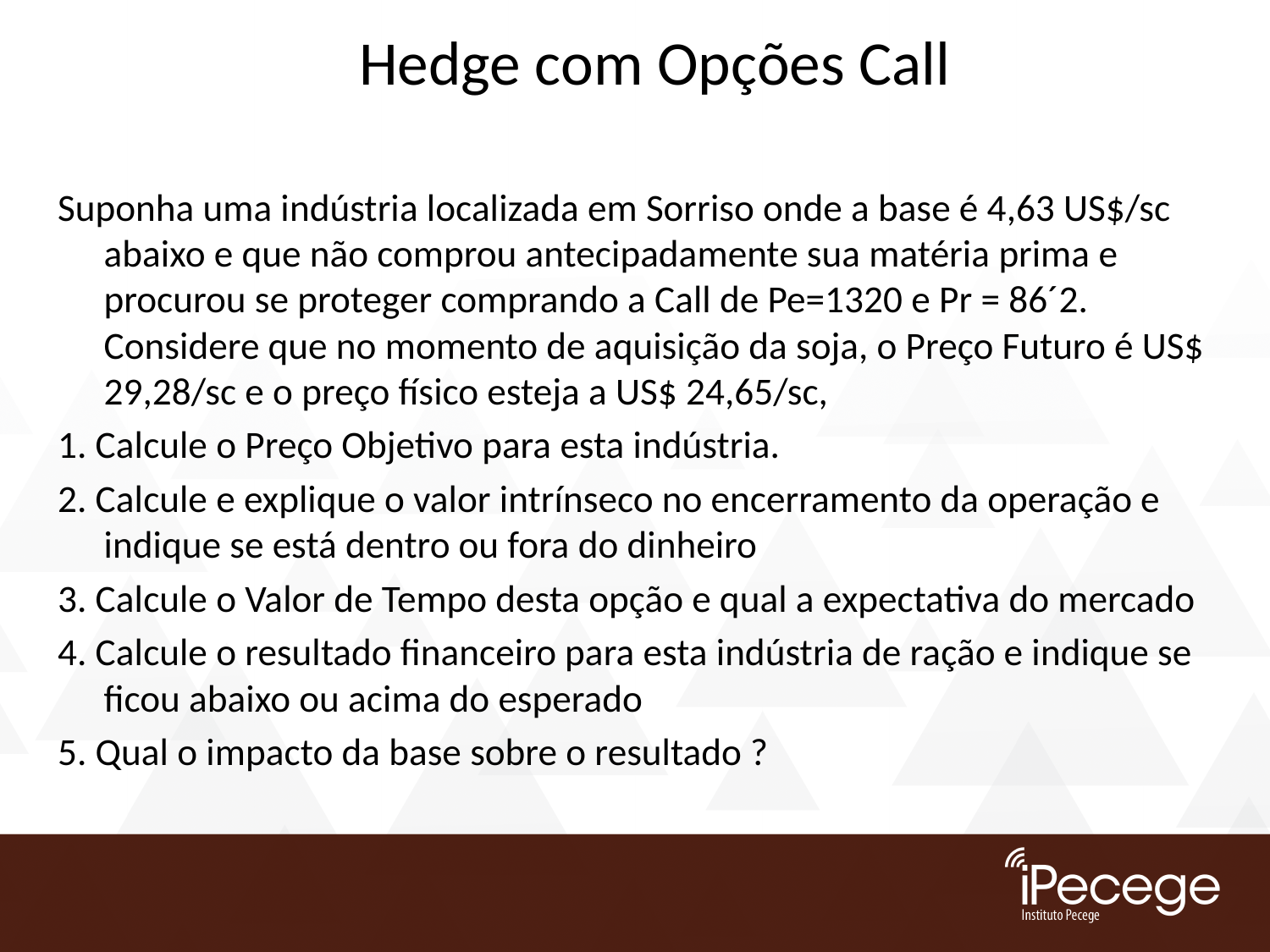

# Hedge com Opções Call
Suponha uma indústria localizada em Sorriso onde a base é 4,63 US$/sc abaixo e que não comprou antecipadamente sua matéria prima e procurou se proteger comprando a Call de Pe=1320 e Pr = 86´2. Considere que no momento de aquisição da soja, o Preço Futuro é US$ 29,28/sc e o preço físico esteja a US$ 24,65/sc,
1. Calcule o Preço Objetivo para esta indústria.
2. Calcule e explique o valor intrínseco no encerramento da operação e indique se está dentro ou fora do dinheiro
3. Calcule o Valor de Tempo desta opção e qual a expectativa do mercado
4. Calcule o resultado financeiro para esta indústria de ração e indique se ficou abaixo ou acima do esperado
5. Qual o impacto da base sobre o resultado ?